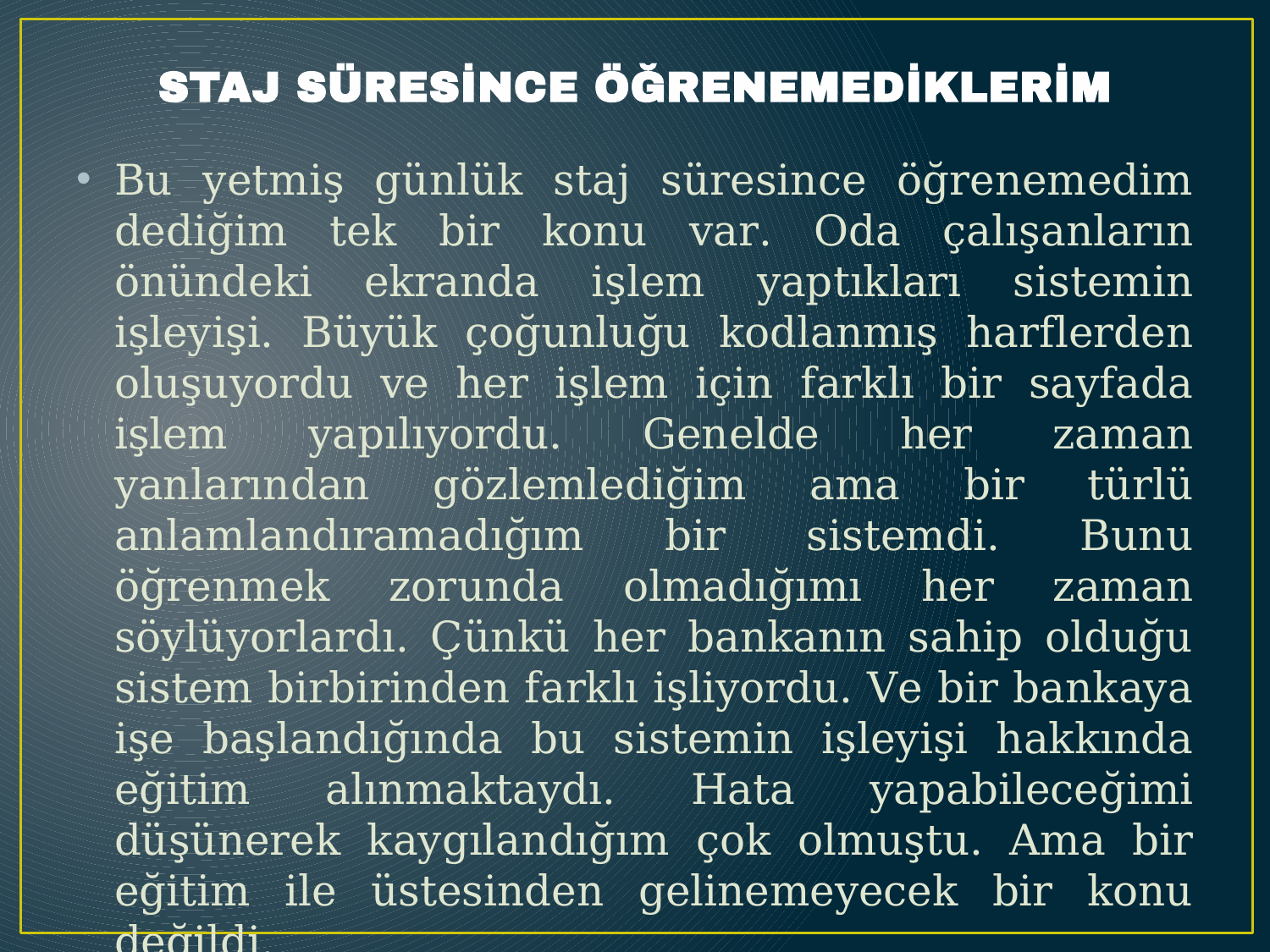

# STAJ SÜRESİNCE ÖĞRENEMEDİKLERİM
Bu yetmiş günlük staj süresince öğrenemedim dediğim tek bir konu var. Oda çalışanların önündeki ekranda işlem yaptıkları sistemin işleyişi. Büyük çoğunluğu kodlanmış harflerden oluşuyordu ve her işlem için farklı bir sayfada işlem yapılıyordu. Genelde her zaman yanlarından gözlemlediğim ama bir türlü anlamlandıramadığım bir sistemdi. Bunu öğrenmek zorunda olmadığımı her zaman söylüyorlardı. Çünkü her bankanın sahip olduğu sistem birbirinden farklı işliyordu. Ve bir bankaya işe başlandığında bu sistemin işleyişi hakkında eğitim alınmaktaydı. Hata yapabileceğimi düşünerek kaygılandığım çok olmuştu. Ama bir eğitim ile üstesinden gelinemeyecek bir konu değildi.